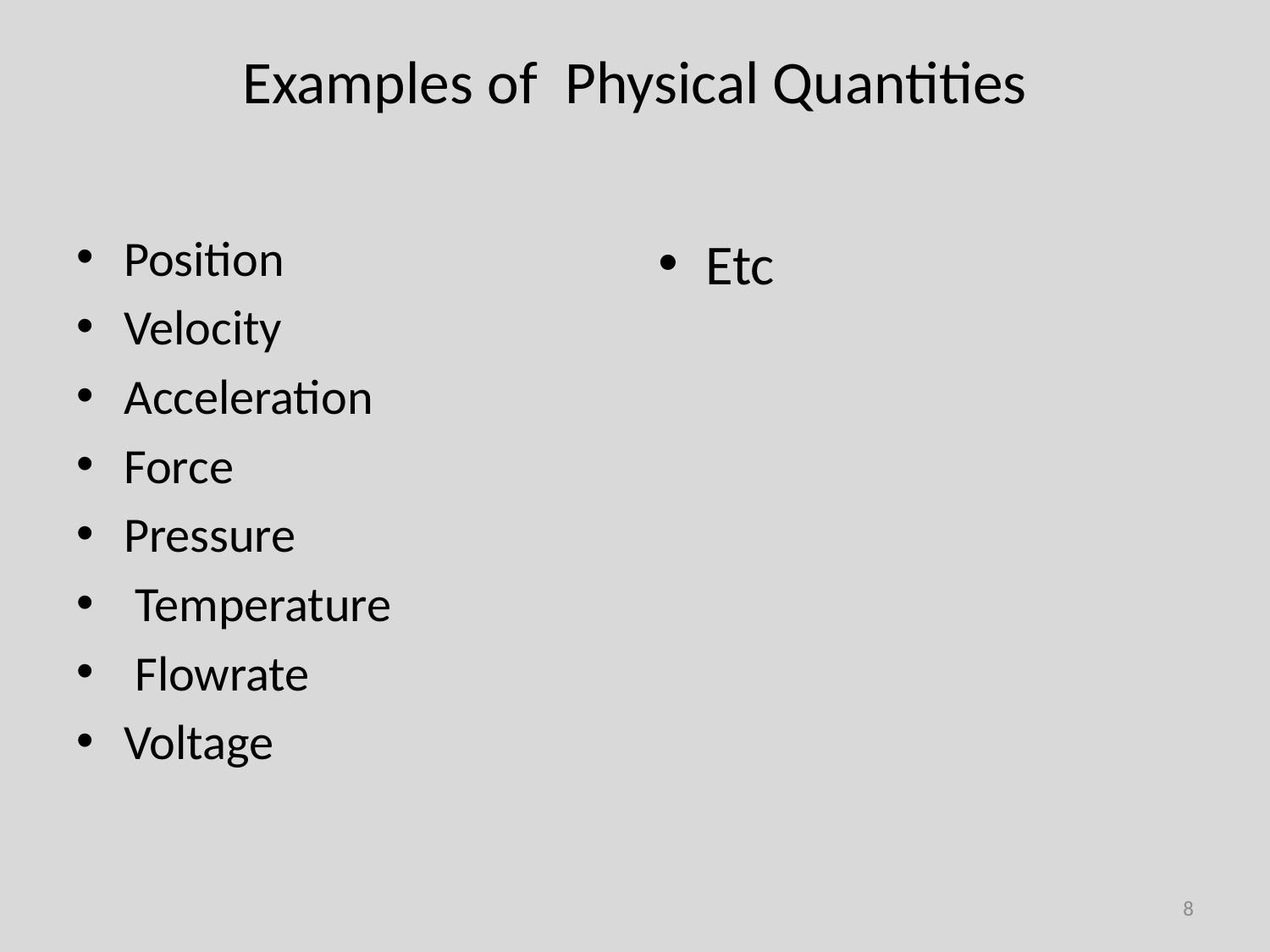

Examples of  Physical Quantities
Position
Velocity
Acceleration
Force
Pressure
 Temperature
 Flowrate
Voltage
Etc
8